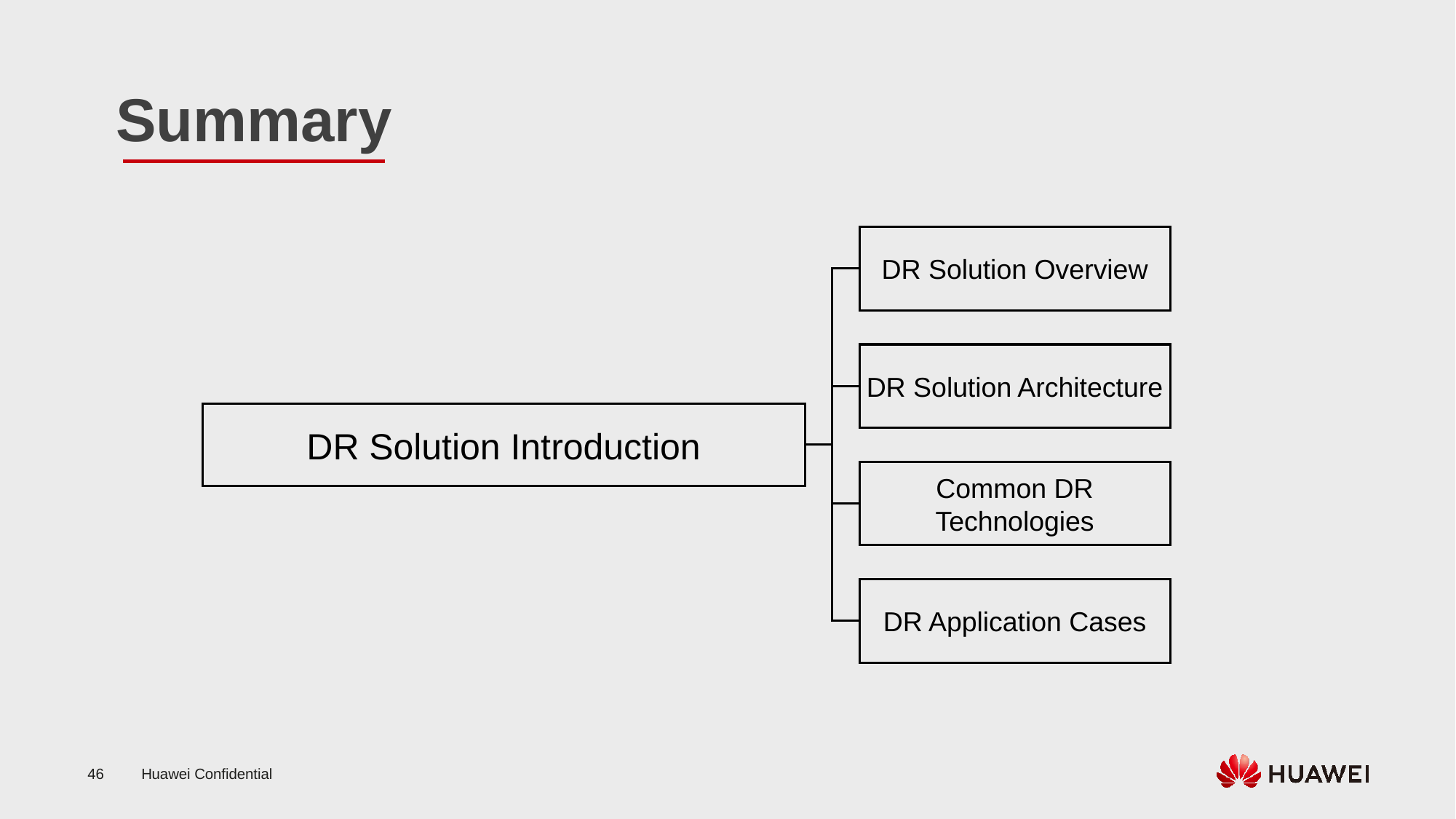

DR Solution Overview

DR Solution Architecture

DR Solution Introduction

Common DR Technologies
DR Application Cases